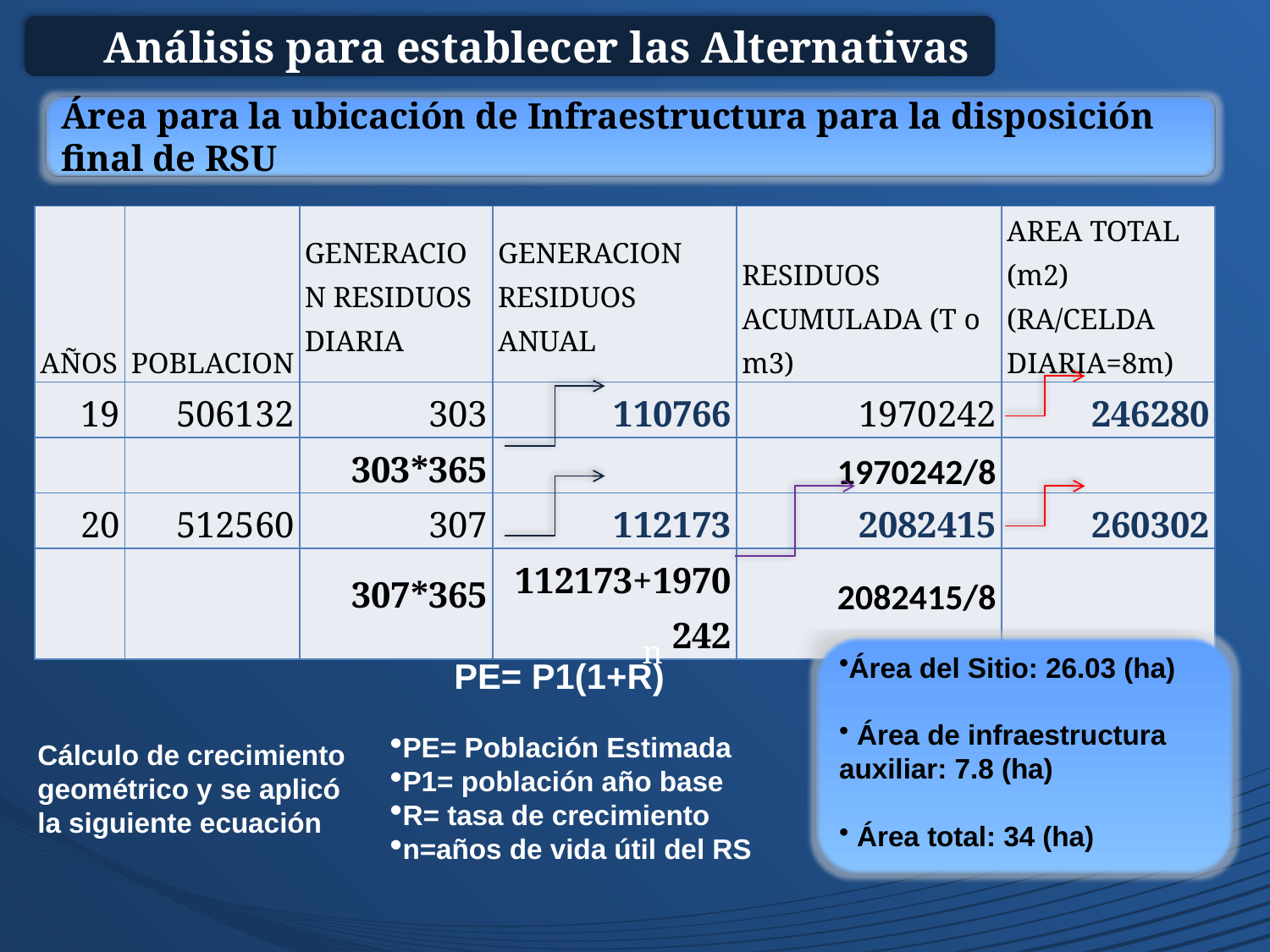

Análisis para establecer las Alternativas
Área para la ubicación de Infraestructura para la disposición final de RSU
| AÑOS | POBLACION | GENERACION RESIDUOS DIARIA | GENERACION RESIDUOS ANUAL | RESIDUOS ACUMULADA (T o m3) | AREA TOTAL (m2) (RA/CELDA DIARIA=8m) |
| --- | --- | --- | --- | --- | --- |
| 19 | 506132 | 303 | 110766 | 1970242 | 246280 |
|  |  | 303\*365 |  | 1970242/8 |  |
| 20 | 512560 | 307 | 112173 | 2082415 | 260302 |
|  |  | 307\*365 | 112173+1970242 | 2082415/8 |  |
n

Área del Sitio: 26.03 (ha)

 Área de infraestructura auxiliar: 7.8 (ha)

 Área total: 34 (ha)

             PE= P1(1+R)

PE= Población Estimada
P1= población año base
R= tasa de crecimiento
n=años de vida útil del RS

Cálculo de crecimiento geométrico y se aplicó la siguiente ecuación